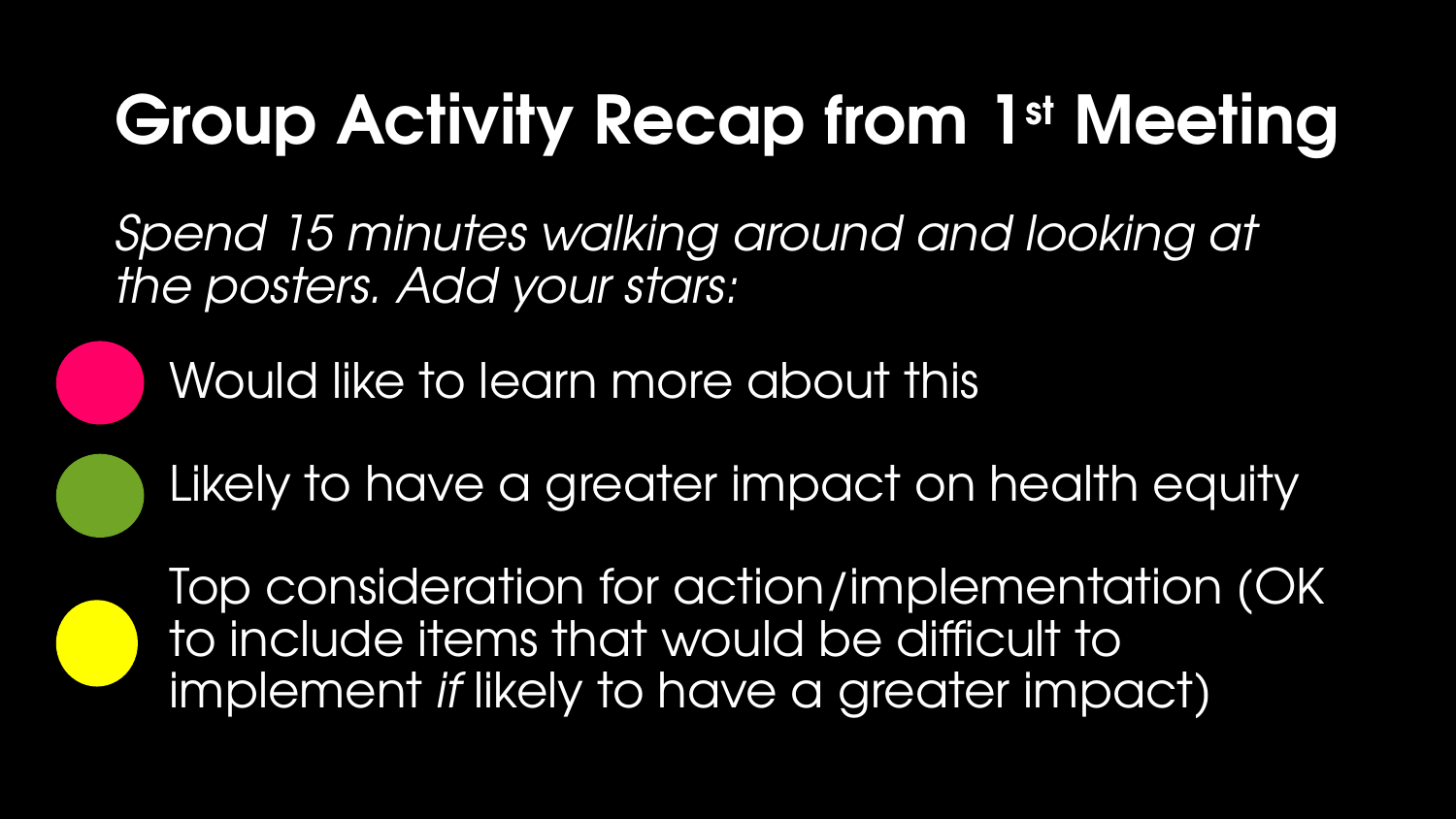

# Group Activity Recap from 1st Meeting
Spend 15 minutes walking around and looking at the posters. Add your stars:

Would like to learn more about this

Likely to have a greater impact on health equity

Top consideration for action/implementation (OK to include items that would be difficult to implement if likely to have a greater impact)